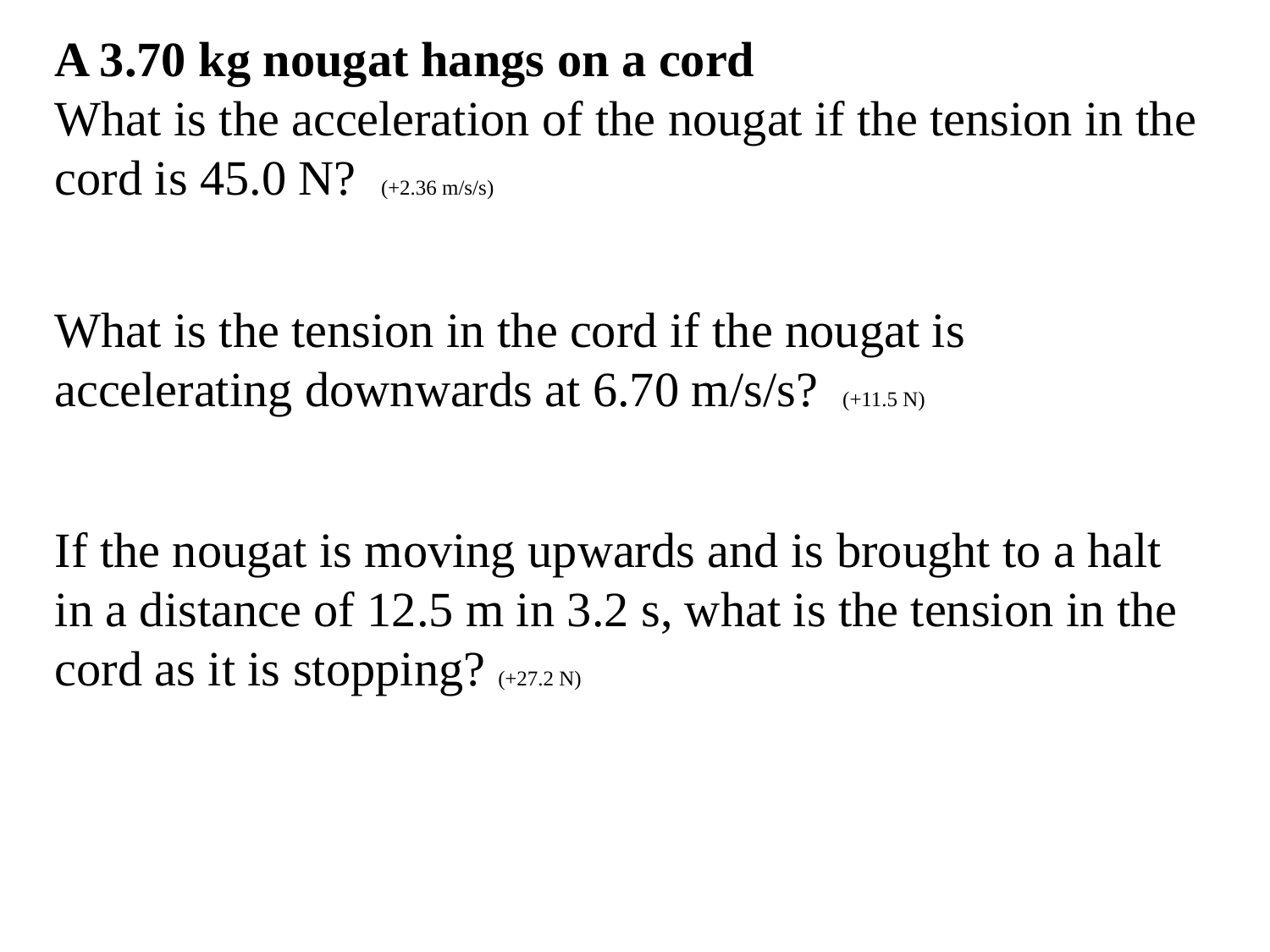

A 3.70 kg nougat hangs on a cord
What is the acceleration of the nougat if the tension in the cord is 45.0 N?  (+2.36 m/s/s)

What is the tension in the cord if the nougat is accelerating downwards at 6.70 m/s/s?  (+11.5 N)

If the nougat is moving upwards and is brought to a halt in a distance of 12.5 m in 3.2 s, what is the tension in the cord as it is stopping? (+27.2 N)